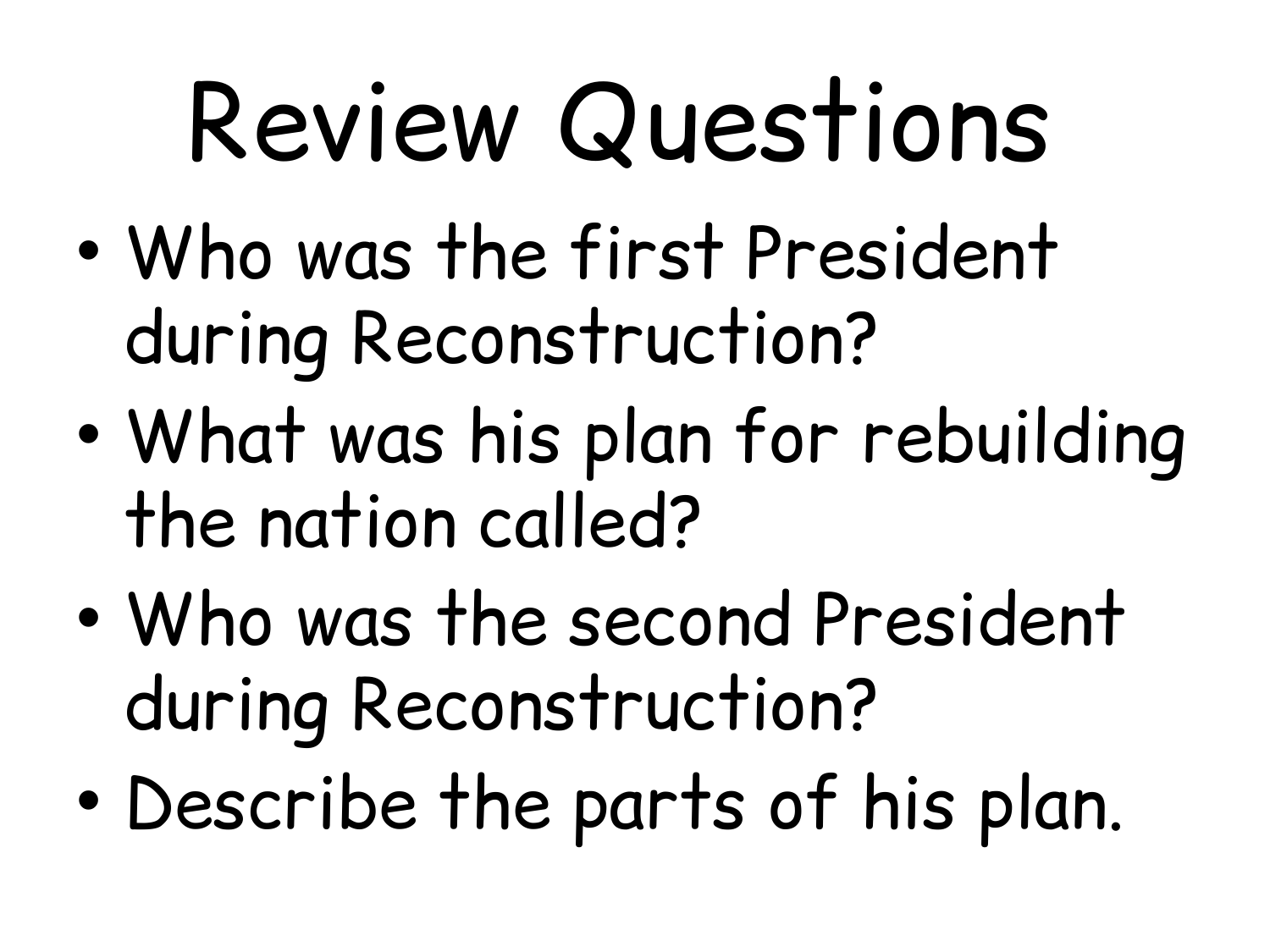

# Review Questions
Who was the first President during Reconstruction?
What was his plan for rebuilding the nation called?
Who was the second President during Reconstruction?
Describe the parts of his plan.